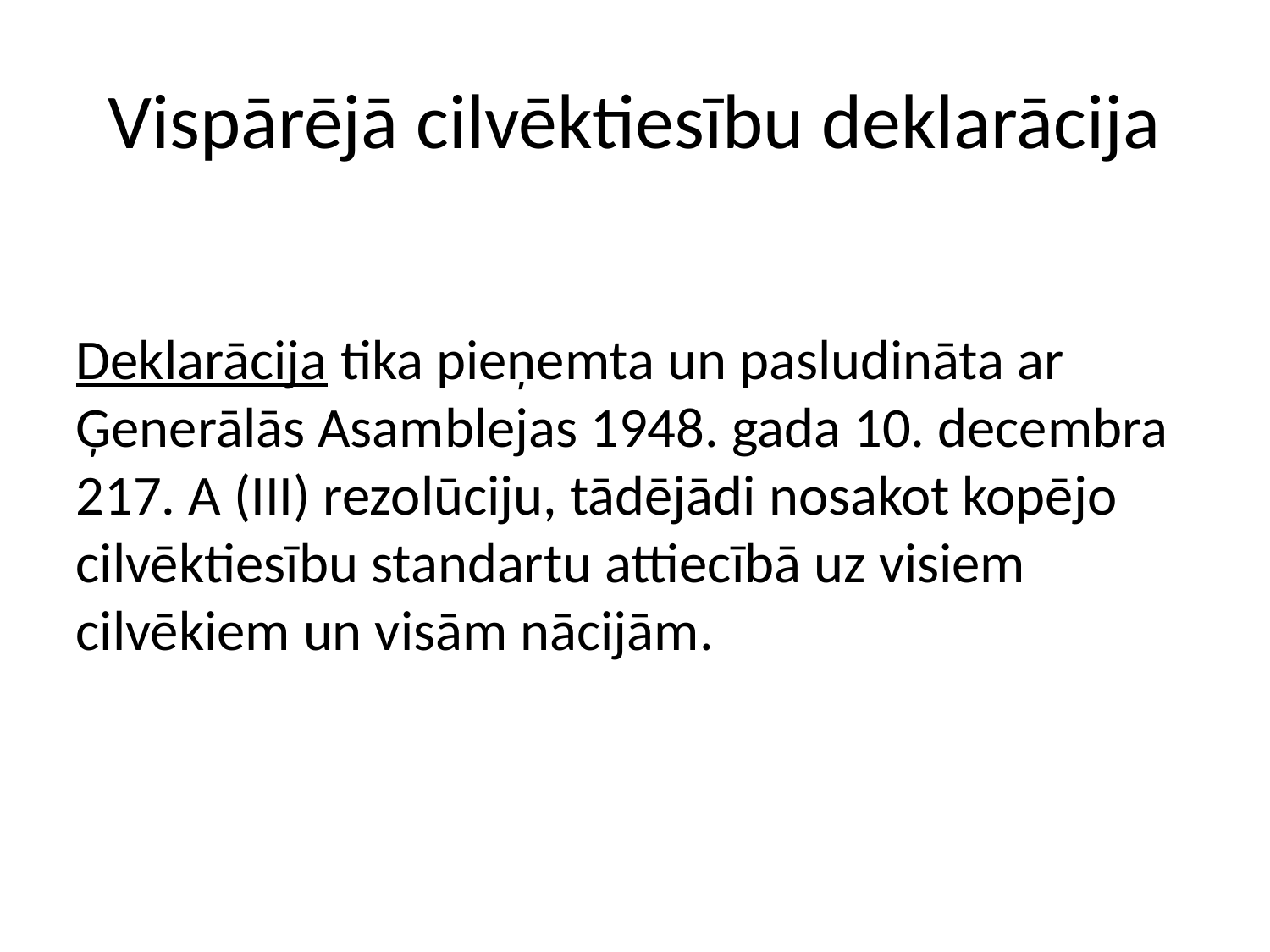

Vispārējā cilvēktiesību deklarācija
Deklarācija tika pieņemta un pasludināta ar Ģenerālās Asamblejas 1948. gada 10. decembra 217. A (III) rezolūciju, tādējādi nosakot kopējo cilvēktiesību standartu attiecībā uz visiem cilvēkiem un visām nācijām.